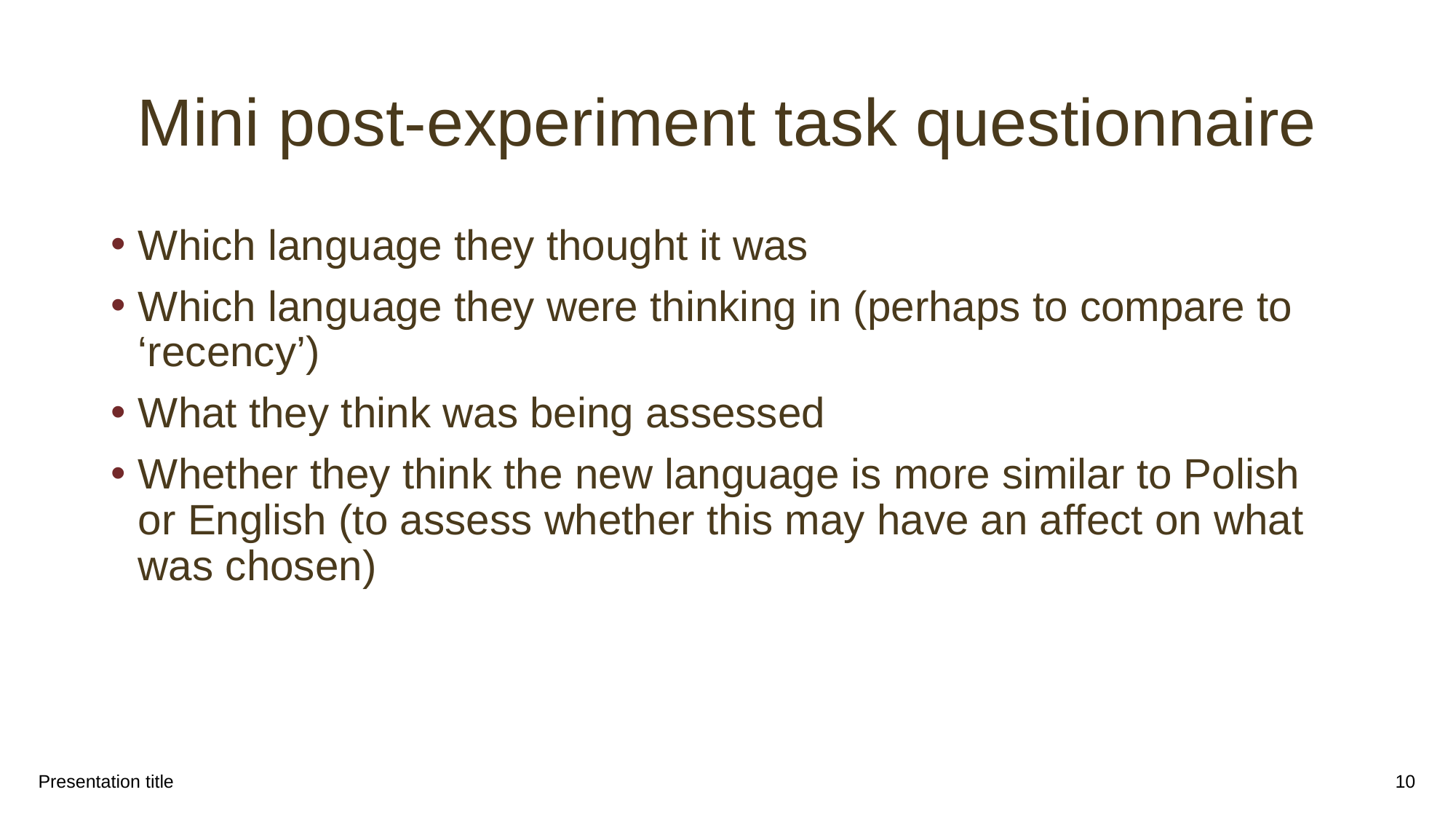

# Mini post-experiment task questionnaire
Which language they thought it was
Which language they were thinking in (perhaps to compare to ‘recency’)
What they think was being assessed
Whether they think the new language is more similar to Polish or English (to assess whether this may have an affect on what was chosen)

Presentation title
10